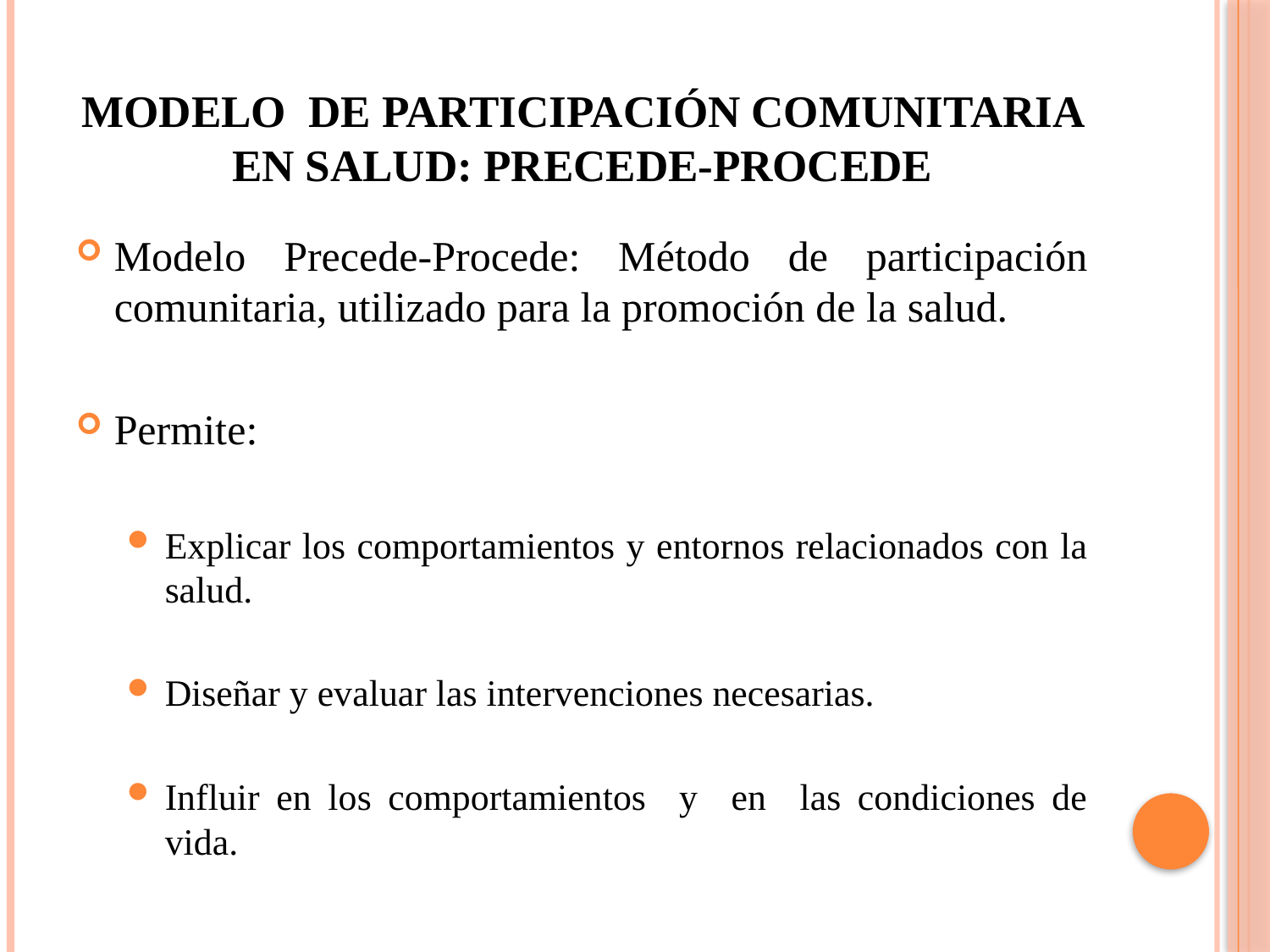

# Modelo  de participación comunitaria en salud: precede-procede
Modelo Precede-Procede: Método de participación comunitaria, utilizado para la promoción de la salud.

Permite:

Explicar los comportamientos y entornos relacionados con la salud.

Diseñar y evaluar las intervenciones necesarias.

Influir en los comportamientos  y  en  las condiciones de vida.